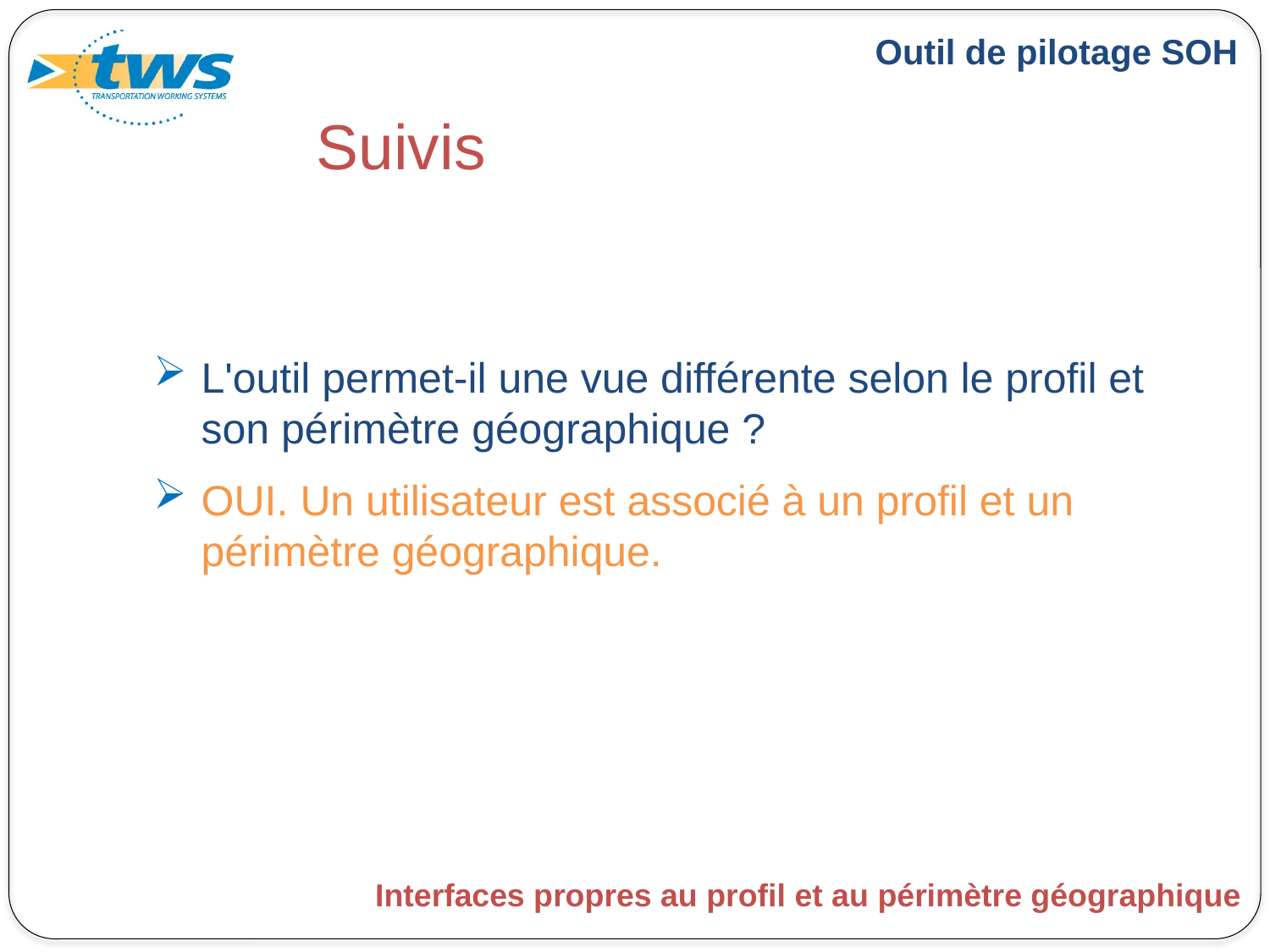

# Suivis
L'outil permet-il une vue différente selon le profil et son périmètre géographique ?
OUI. Un utilisateur est associé à un profil et un périmètre géographique.
Interfaces propres au profil et au périmètre géographique